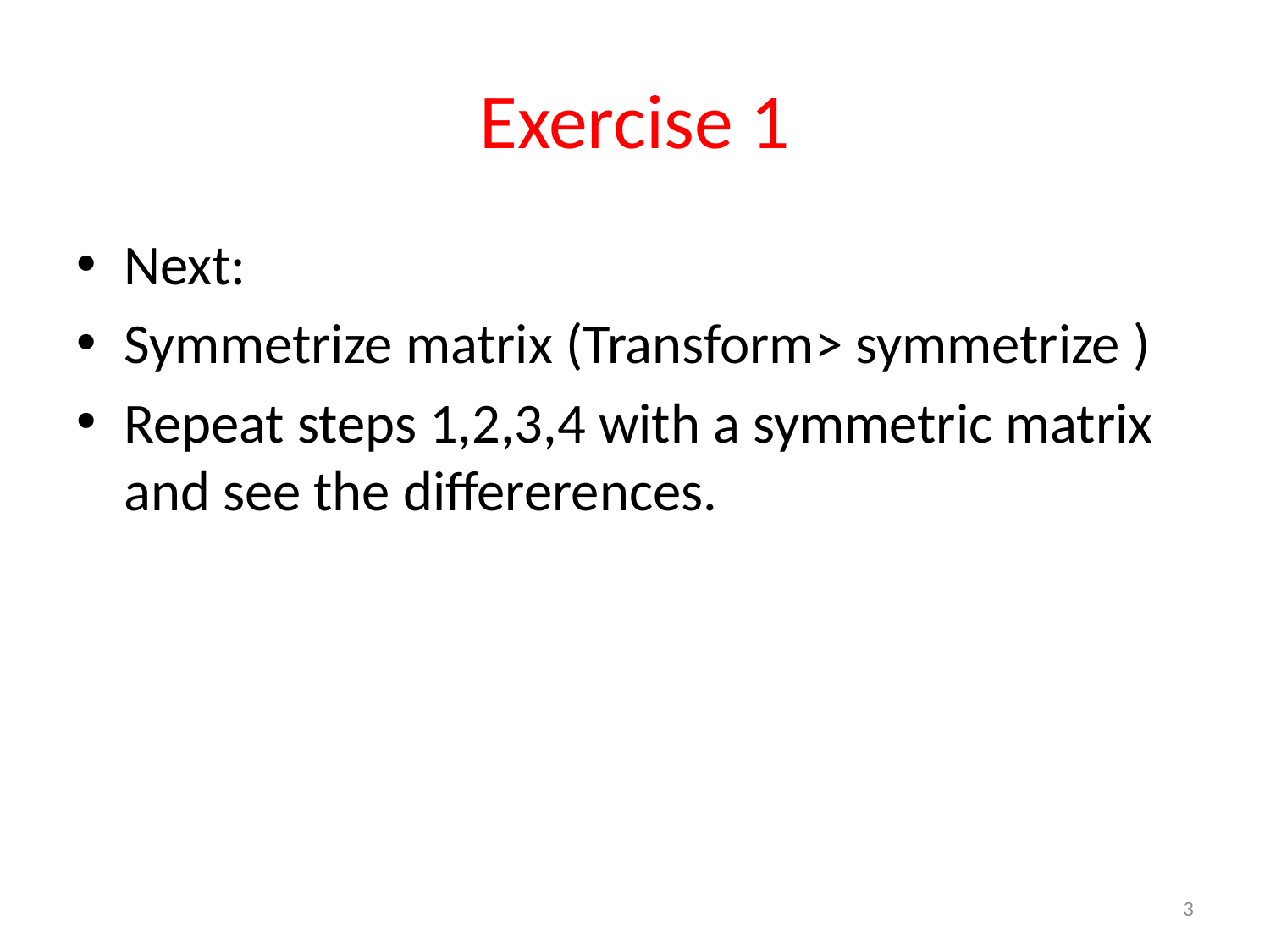

# Exercise 1
Next:
Symmetrize matrix (Transform> symmetrize )
Repeat steps 1,2,3,4 with a symmetric matrix and see the differerences.

3